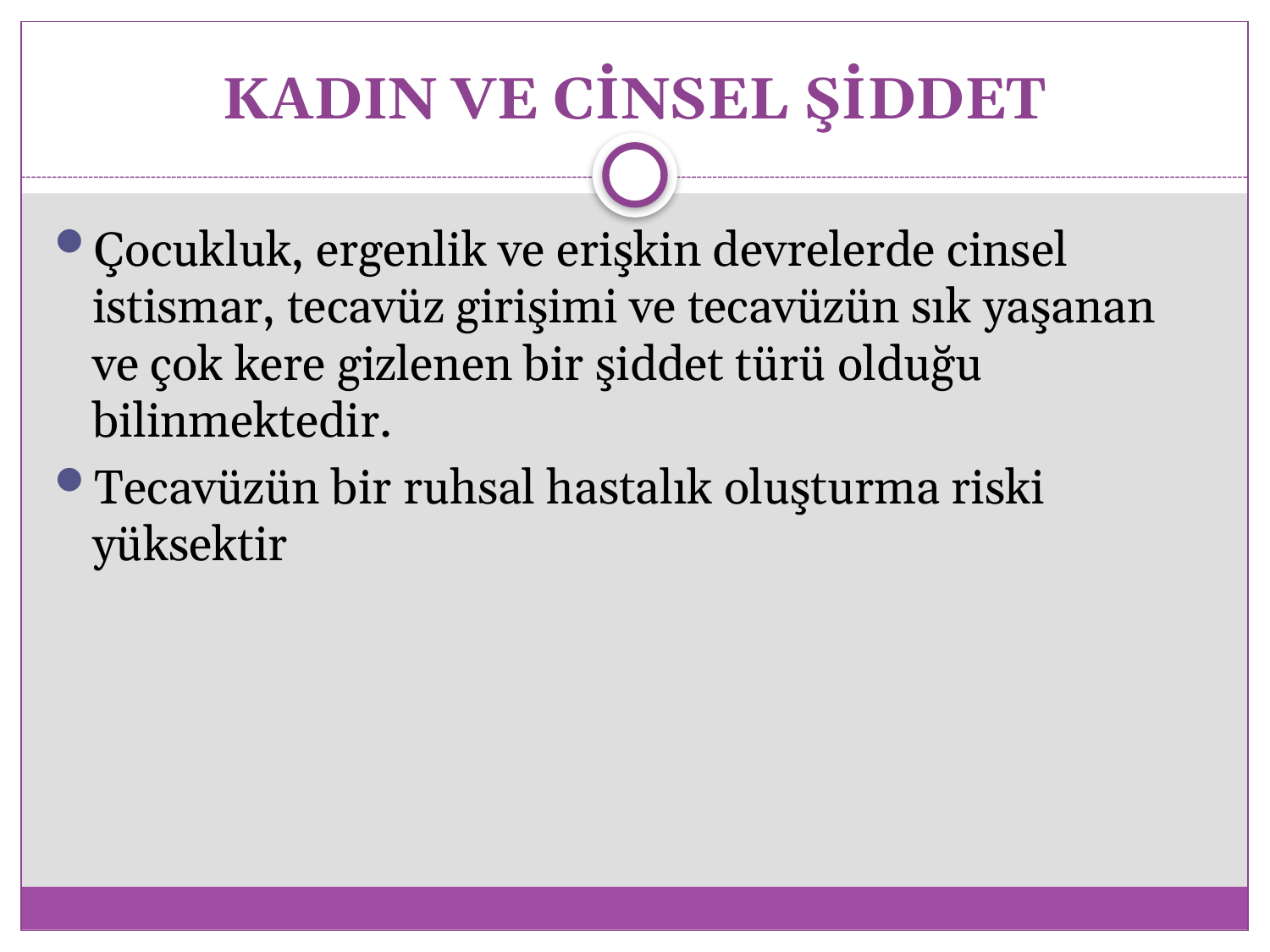

# KADIN VE CİNSEL ŞİDDET
Çocukluk, ergenlik ve erişkin devrelerde cinsel istismar, tecavüz girişimi ve tecavüzün sık yaşanan ve çok kere gizlenen bir şiddet türü olduğu bilinmektedir.
Tecavüzün bir ruhsal hastalık oluşturma riski yüksektir